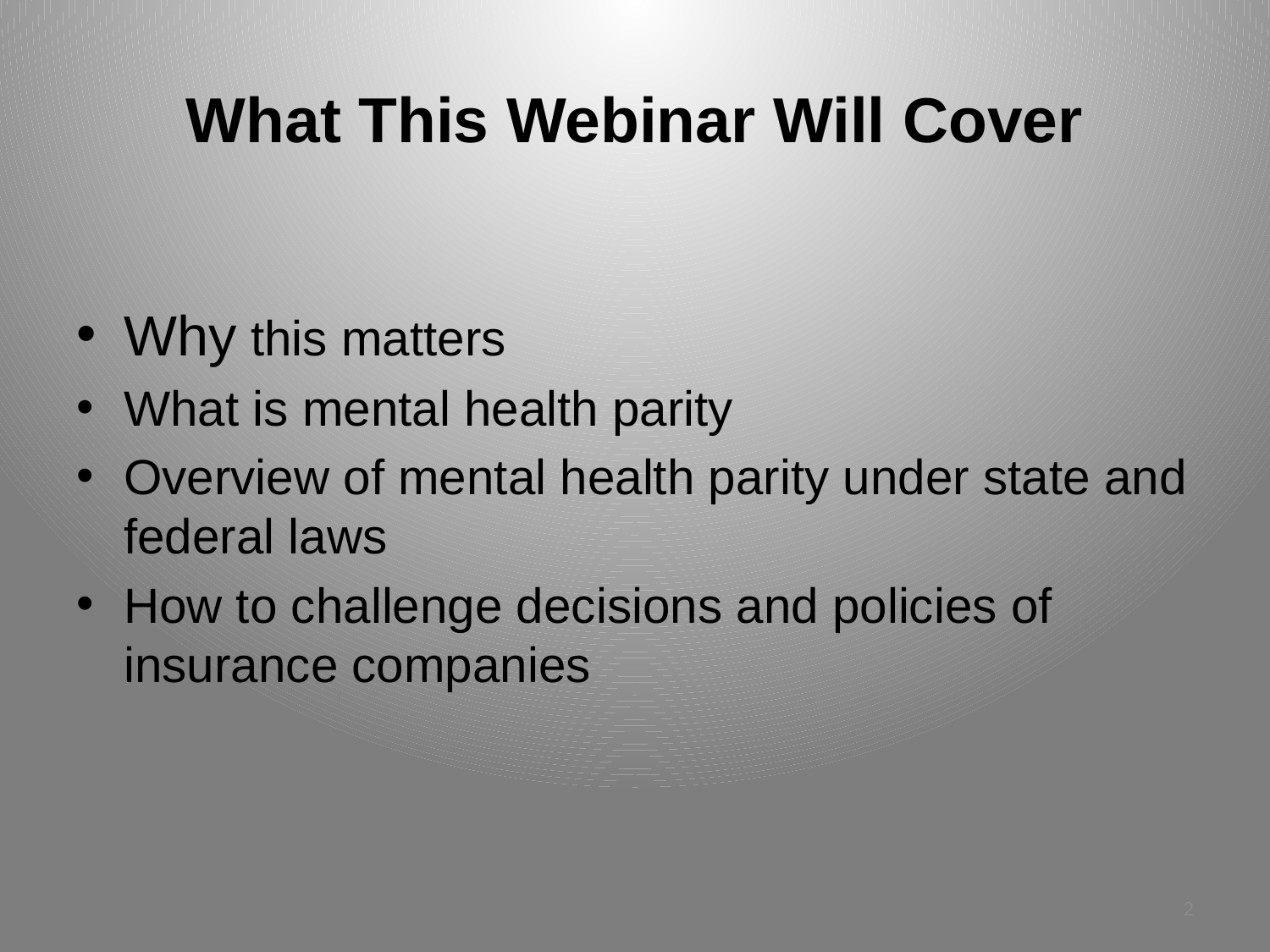

# What This Webinar Will Cover

Why this matters
What is mental health parity
Overview of mental health parity under state and federal laws
How to challenge decisions and policies of insurance companies
2